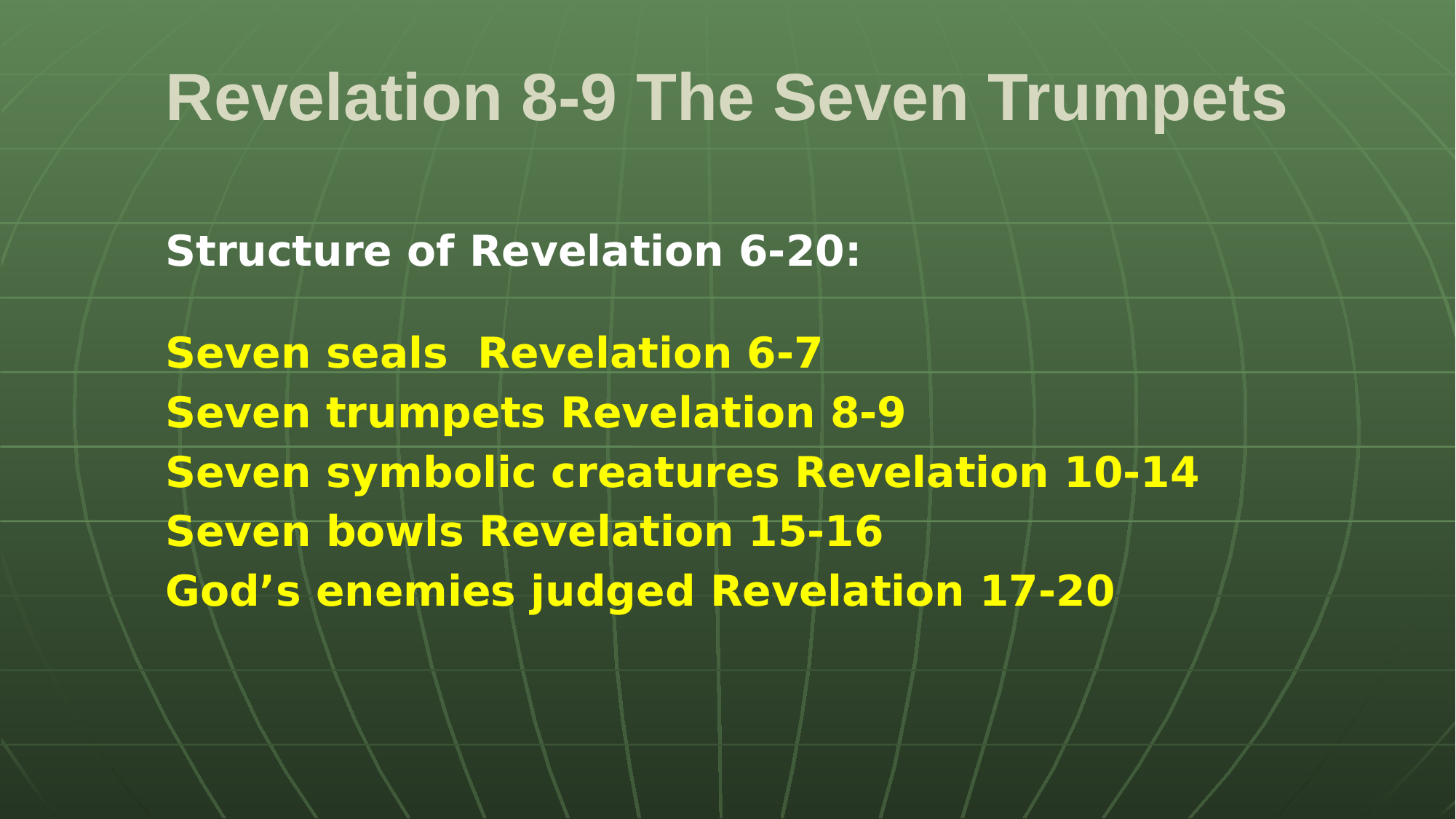

# Revelation 8-9 The Seven Trumpets
Structure of Revelation 6-20:

Seven seals  Revelation 6-7
Seven trumpets Revelation 8-9
Seven symbolic creatures Revelation 10-14
Seven bowls Revelation 15-16
God’s enemies judged Revelation 17-20